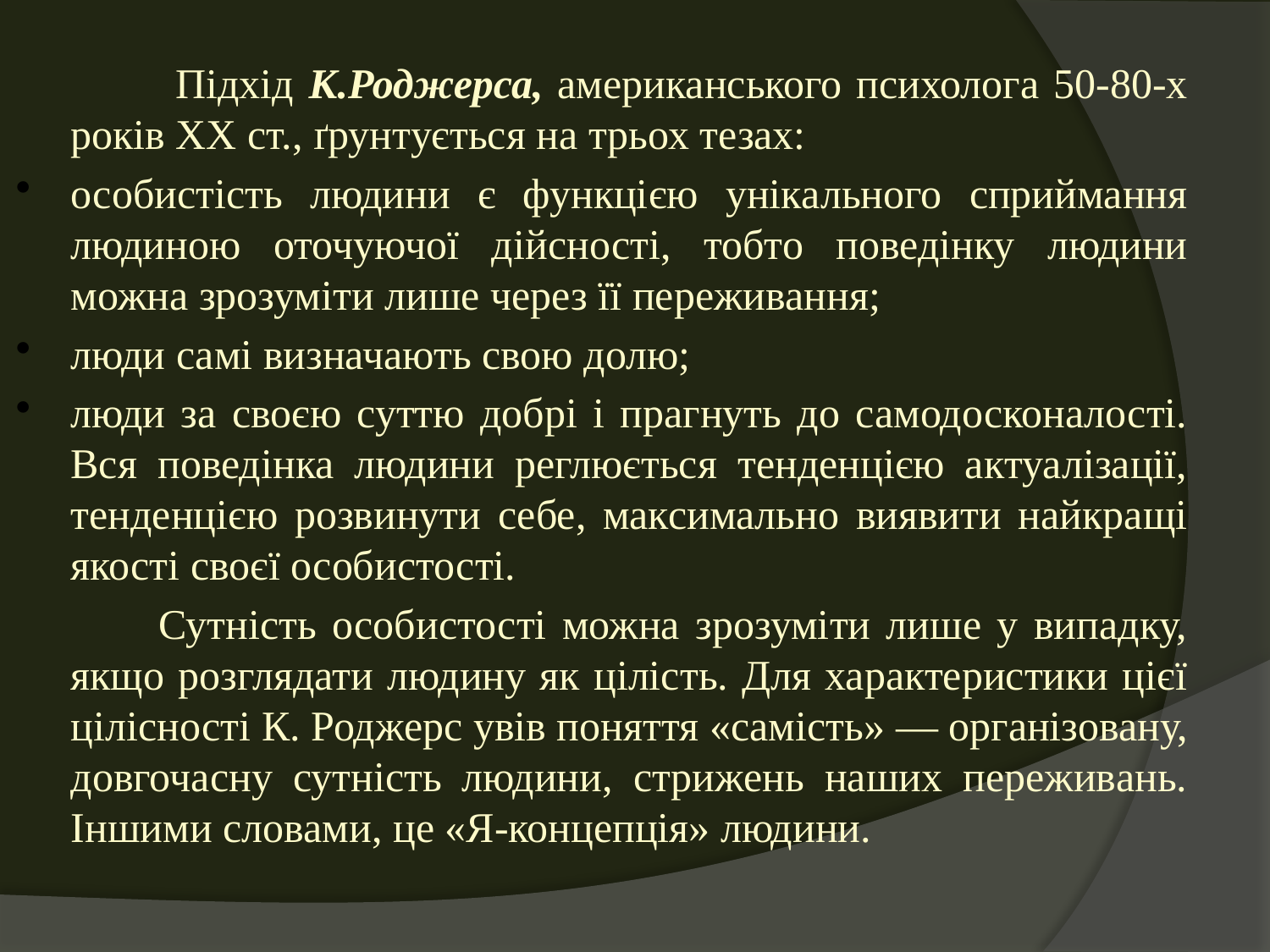

Підхід К.Роджерса, американського психолога 50-80-х років XX ст., ґрунтується на трьох тезах:
особистість людини є функцією унікального сприймання людиною оточуючої дійсності, тобто поведінку людини можна зрозуміти лише через її переживання;
люди самі визначають свою долю;
люди за своєю суттю добрі і прагнуть до самодосконалості. Вся поведінка людини реглюється тенденцією актуалізації, тенденцією розвинути себе, максимально виявити найкращі якості своєї особистості.
         Сутність особистості можна зрозуміти лише у випадку, якщо розглядати людину як цілість. Для характеристики цієї цілісності К. Роджерс увів поняття «самість» — організовану, довгочасну сутність людини, стрижень наших переживань. Іншими словами, це «Я-концепція» людини.